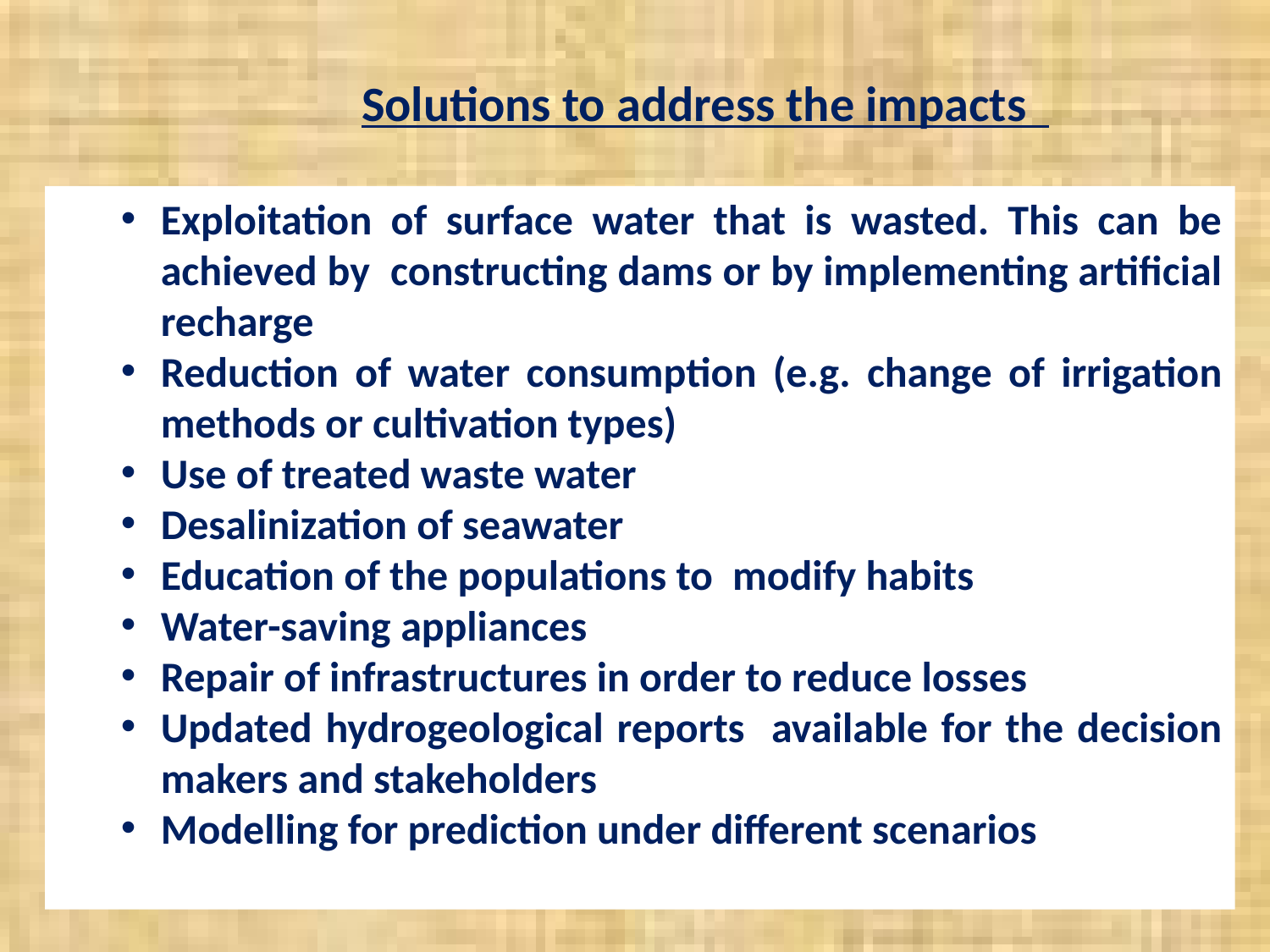

Solutions to address the impacts
Exploitation of surface water that is wasted. This can be achieved by  constructing dams or by implementing artificial recharge
Reduction of water consumption (e.g. change of irrigation methods or cultivation types)
Use of treated waste water
Desalinization of seawater
Education of the populations to  modify habits
Water-saving appliances
Repair of infrastructures in order to reduce losses
Updated hydrogeological reports  available for the decision makers and stakeholders
Modelling for prediction under different scenarios